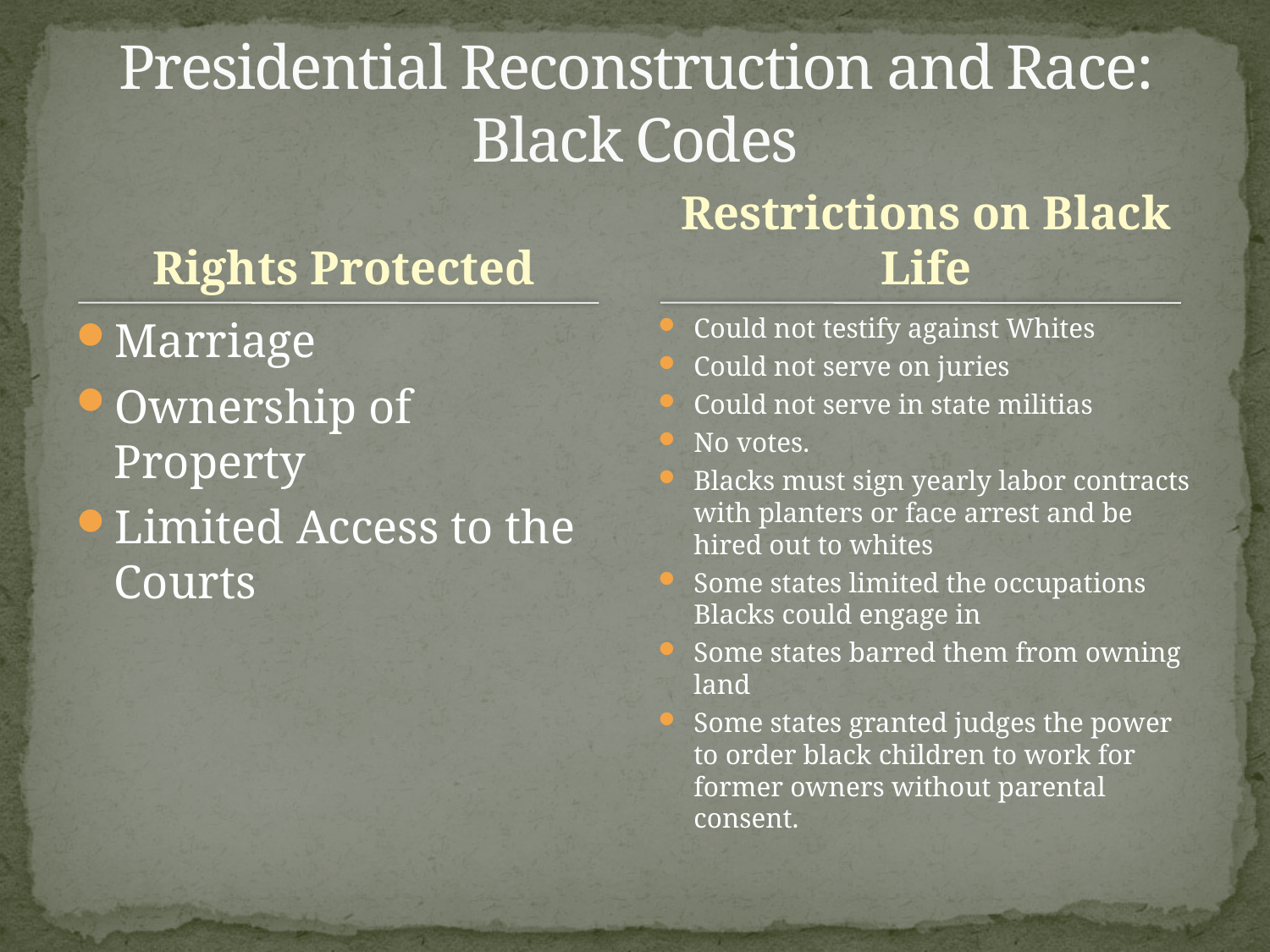

# Presidential Reconstruction and Race: Black Codes
Rights Protected
Restrictions on Black Life
Marriage
Ownership of Property
Limited Access to the Courts
Could not testify against Whites
Could not serve on juries
Could not serve in state militias
No votes.
Blacks must sign yearly labor contracts with planters or face arrest and be hired out to whites
Some states limited the occupations Blacks could engage in
Some states barred them from owning land
Some states granted judges the power to order black children to work for former owners without parental consent.